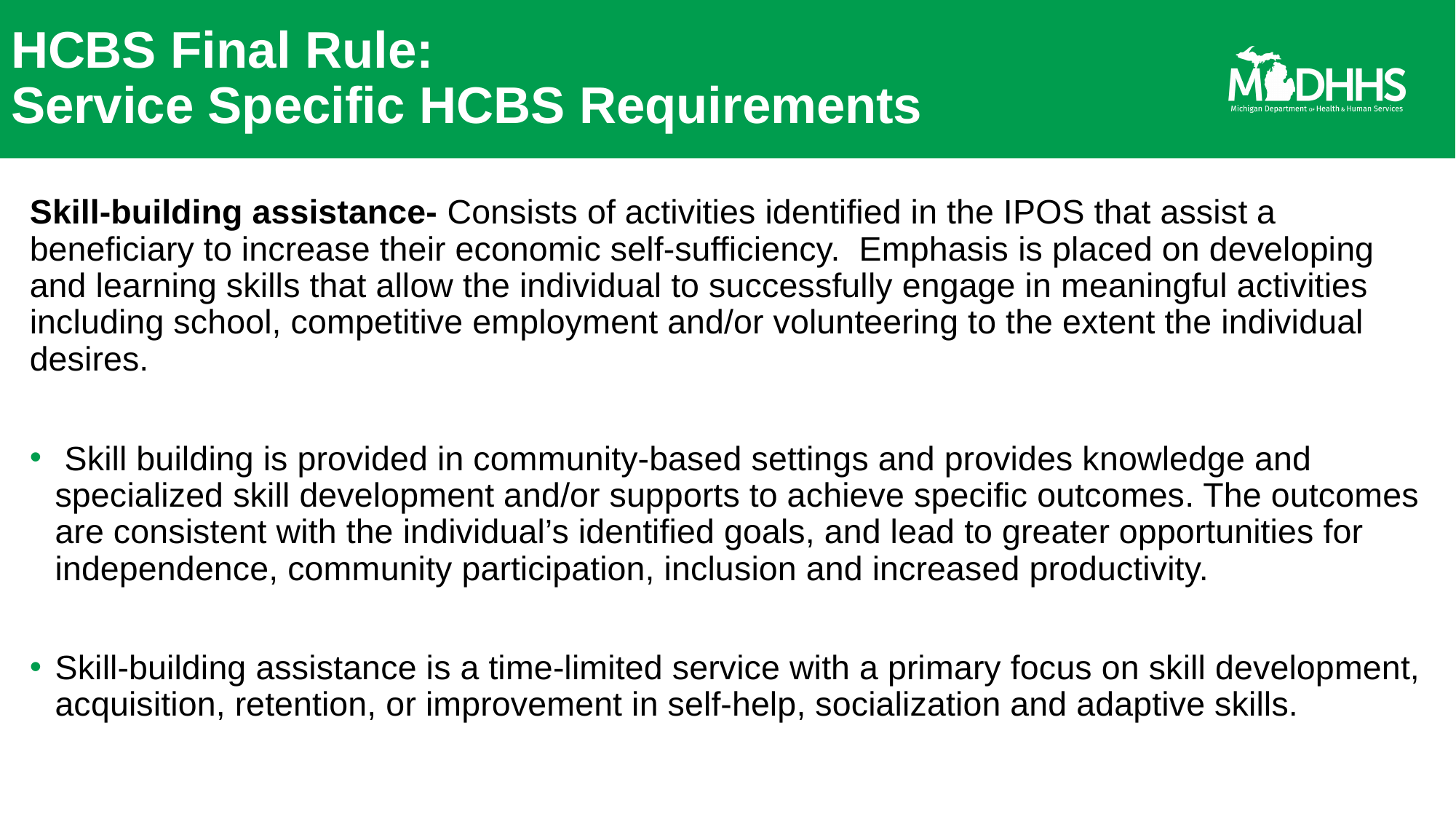

# HCBS Final Rule: Service Specific HCBS Requirements
Skill-building assistance- Consists of activities identified in the IPOS that assist a beneficiary to increase their economic self-sufficiency.  Emphasis is placed on developing and learning skills that allow the individual to successfully engage in meaningful activities including school, competitive employment and/or volunteering to the extent the individual desires.

 Skill building is provided in community-based settings and provides knowledge and specialized skill development and/or supports to achieve specific outcomes. The outcomes are consistent with the individual’s identified goals, and lead to greater opportunities for independence, community participation, inclusion and increased productivity.

Skill-building assistance is a time-limited service with a primary focus on skill development, acquisition, retention, or improvement in self-help, socialization and adaptive skills.